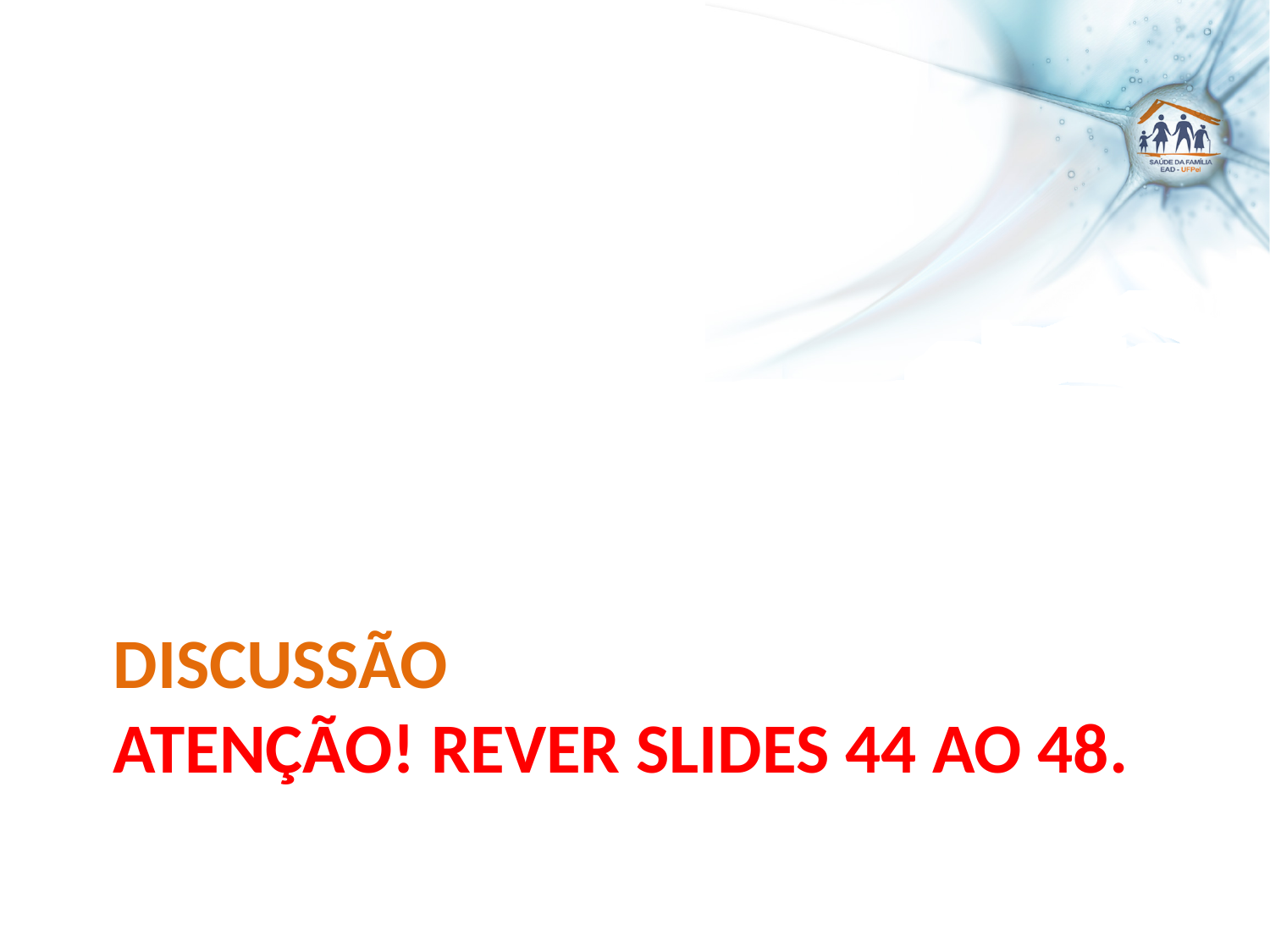

# Discussão Atenção! Rever slides 44 ao 48.